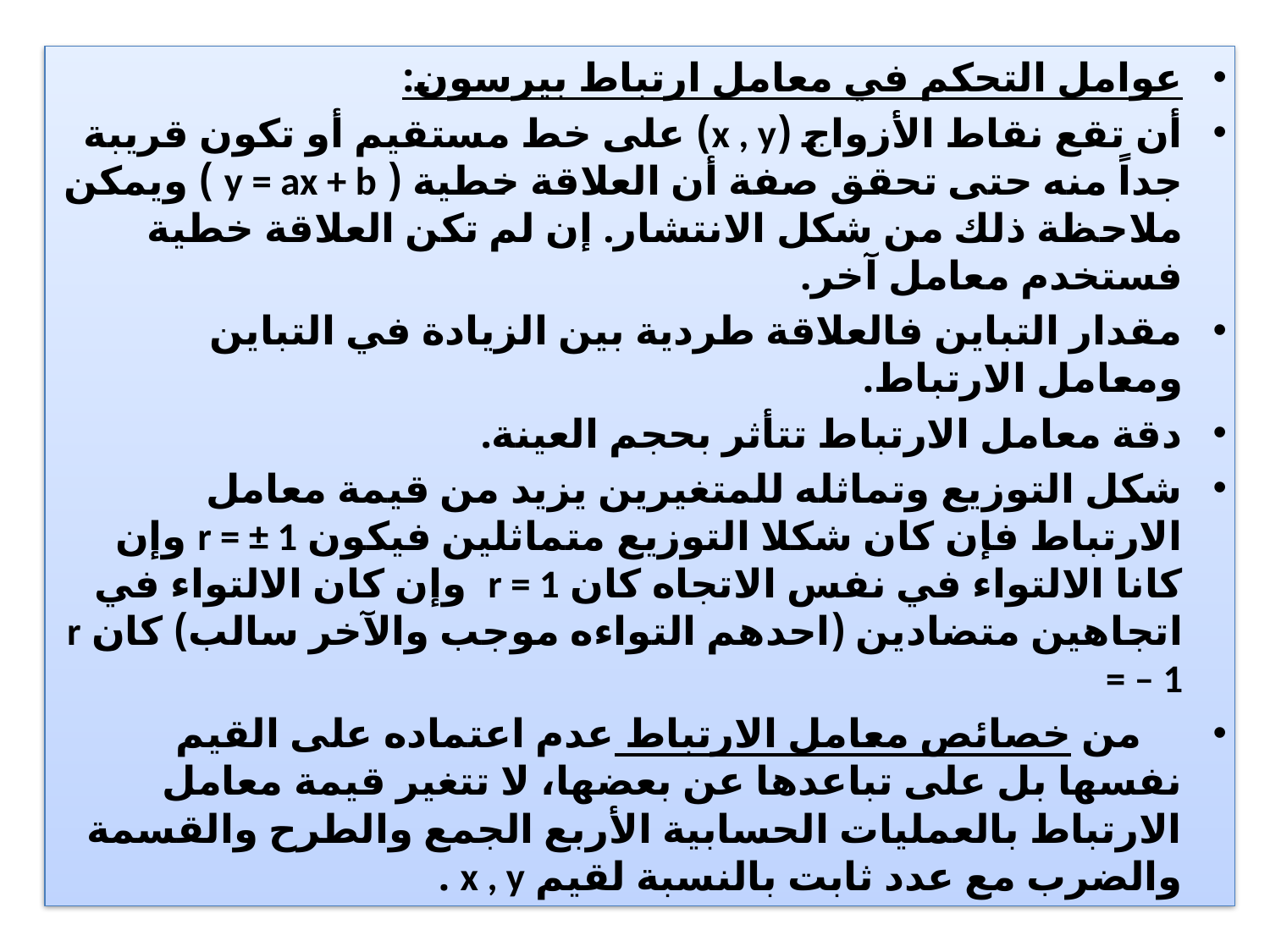

عوامل التحكم في معامل ارتباط بيرسون:
أن تقع نقاط الأزواج (x , y) على خط مستقيم أو تكون قريبة جداً منه حتى تحقق صفة أن العلاقة خطية ( y = ax + b ) ويمكن ملاحظة ذلك من شكل الانتشار. إن لم تكن العلاقة خطية فستخدم معامل آخر.
مقدار التباين فالعلاقة طردية بين الزيادة في التباين ومعامل الارتباط.
دقة معامل الارتباط تتأثر بحجم العينة.
شكل التوزيع وتماثله للمتغيرين يزيد من قيمة معامل الارتباط فإن كان شكلا التوزيع متماثلين فيكون r = ± 1 وإن كانا الالتواء في نفس الاتجاه كان r = 1  وإن كان الالتواء في اتجاهين متضادين (احدهم التواءه موجب والآخر سالب) كان r = – 1
    من خصائص معامل الارتباط عدم اعتماده على القيم نفسها بل على تباعدها عن بعضها، لا تتغير قيمة معامل الارتباط بالعمليات الحسابية الأربع الجمع والطرح والقسمة والضرب مع عدد ثابت بالنسبة لقيم x , y .